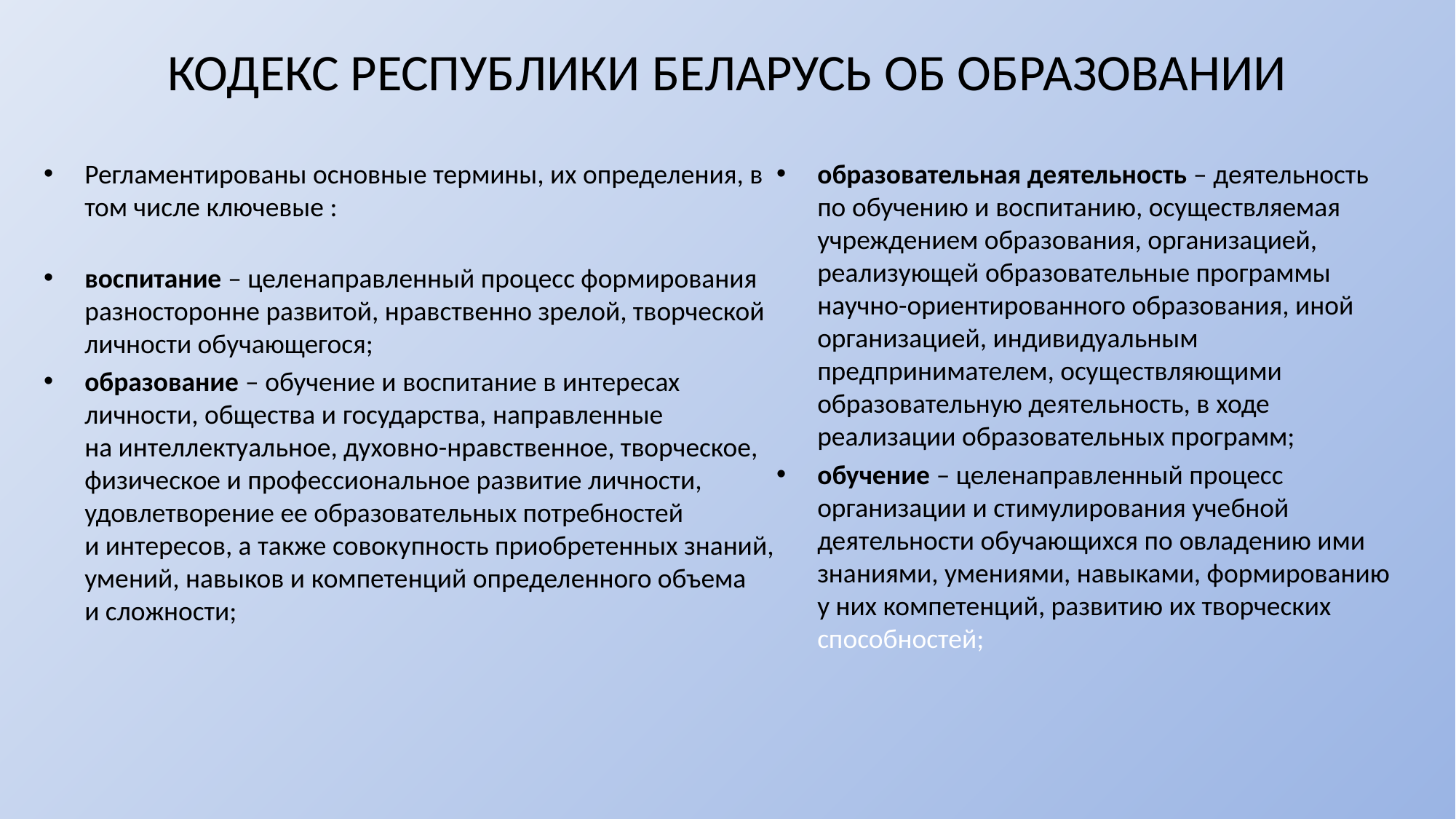

# КОДЕКС РЕСПУБЛИКИ БЕЛАРУСЬ ОБ ОБРАЗОВАНИИ
образовательная деятельность – деятельность по обучению и воспитанию, осуществляемая учреждением образования, организацией, реализующей образовательные программы научно-ориентированного образования, иной организацией, индивидуальным предпринимателем, осуществляющими образовательную деятельность, в ходе реализации образовательных программ;
обучение – целенаправленный процесс организации и стимулирования учебной деятельности обучающихся по овладению ими знаниями, умениями, навыками, формированию у них компетенций, развитию их творческих способностей;

Регламентированы основные термины, их определения, в том числе ключевые :
воспитание – целенаправленный процесс формирования разносторонне развитой, нравственно зрелой, творческой личности обучающегося;
образование – обучение и воспитание в интересах личности, общества и государства, направленные на интеллектуальное, духовно-нравственное, творческое, физическое и профессиональное развитие личности, удовлетворение ее образовательных потребностей и интересов, а также совокупность приобретенных знаний, умений, навыков и компетенций определенного объема и сложности;